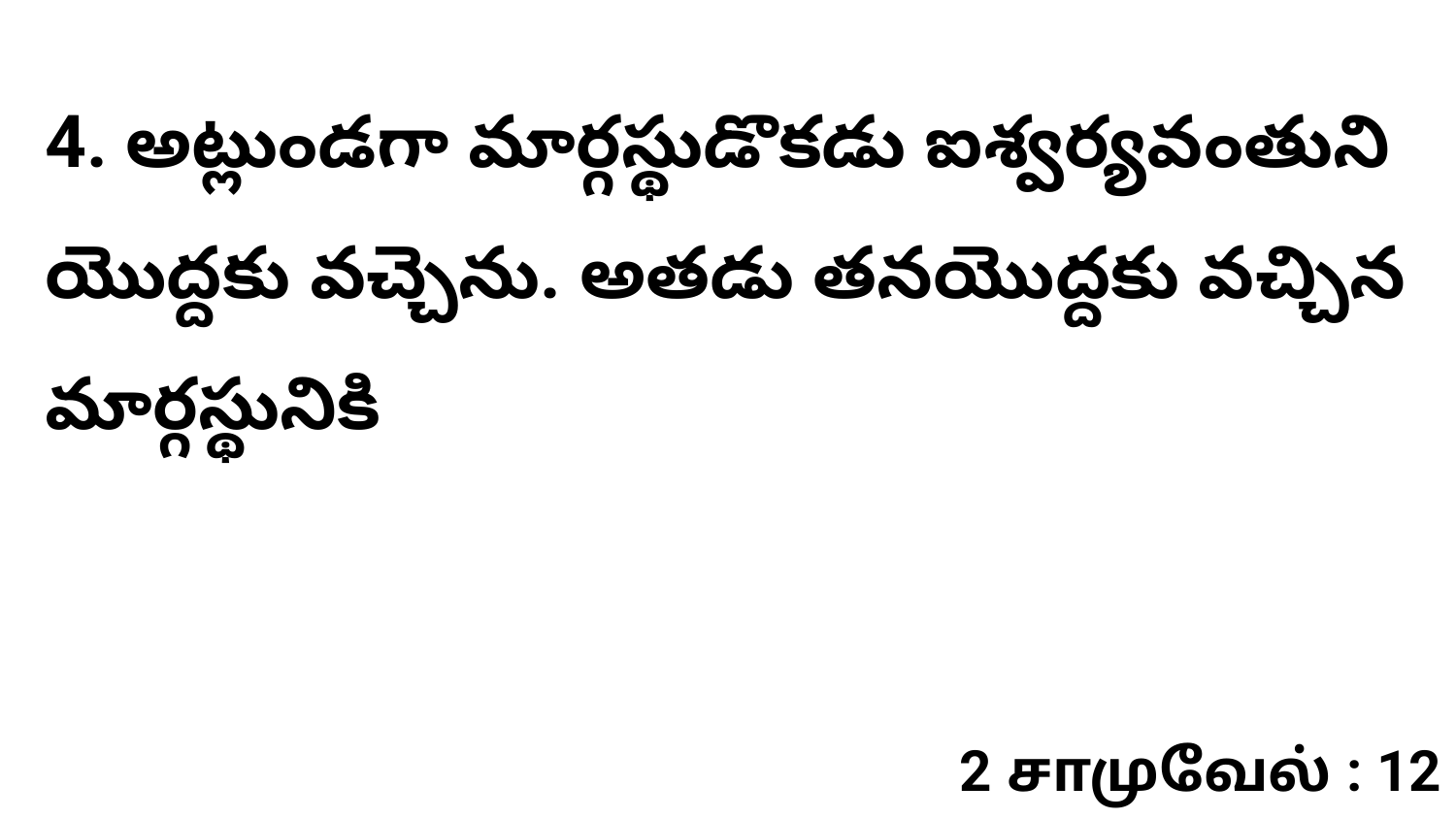

4. అట్లుండగా మార్గస్థుడొకడు ఐశ్వర్యవంతుని యొద్దకు వచ్చెను. అతడు తనయొద్దకు వచ్చిన మార్గస్థునికి
2 சாமுவேல் : 12